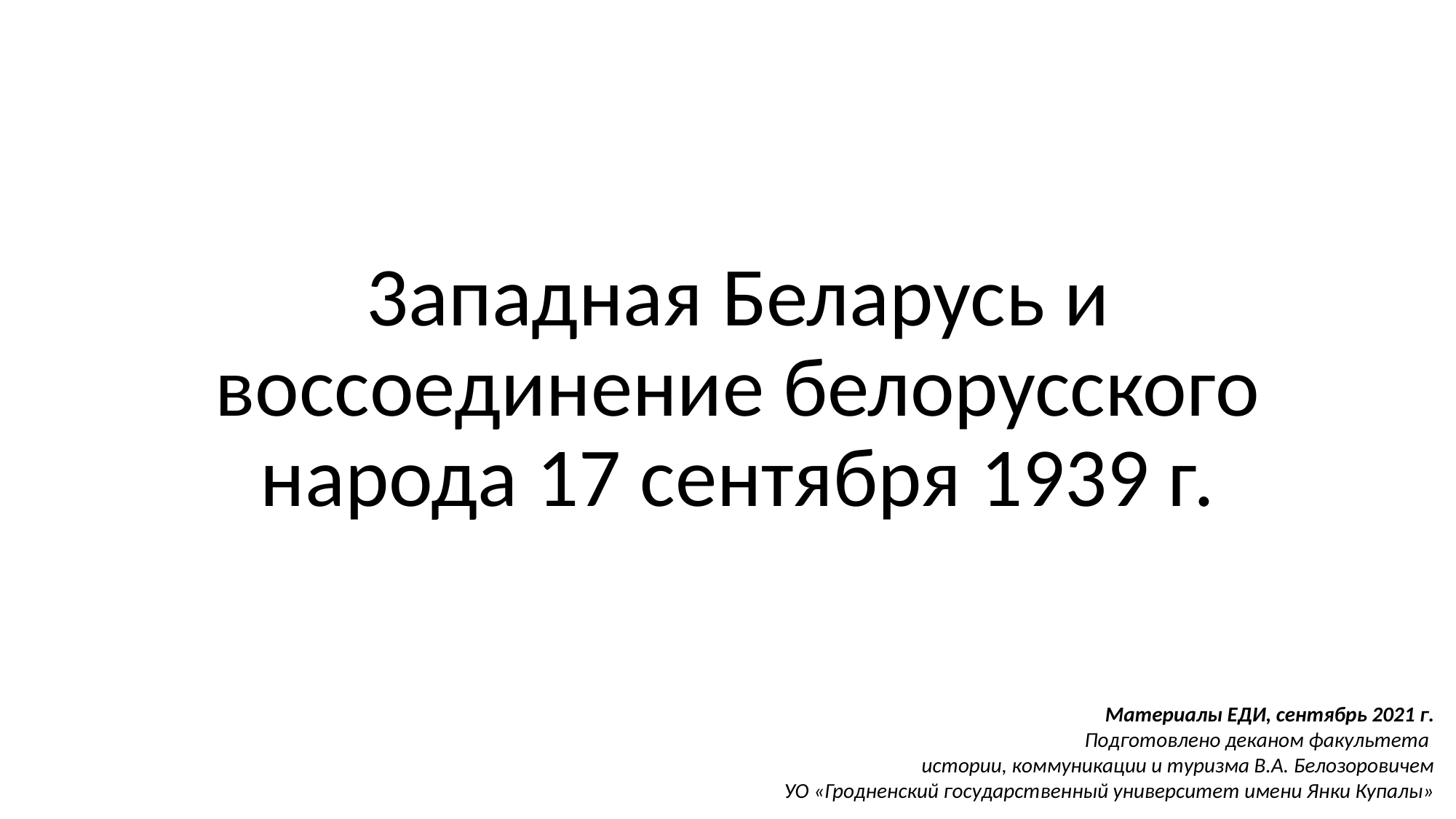

# 3aпадная Беларусь и воссоединение белорусского народа 17 сентября 1939 г.
Материалы ЕДИ, сентябрь 2021 г.
Подготовлено деканом факультета
истории, коммуникации и туризма В.А. Белозоровичем
УО «Гродненский государственный университет имени Янки Купалы»